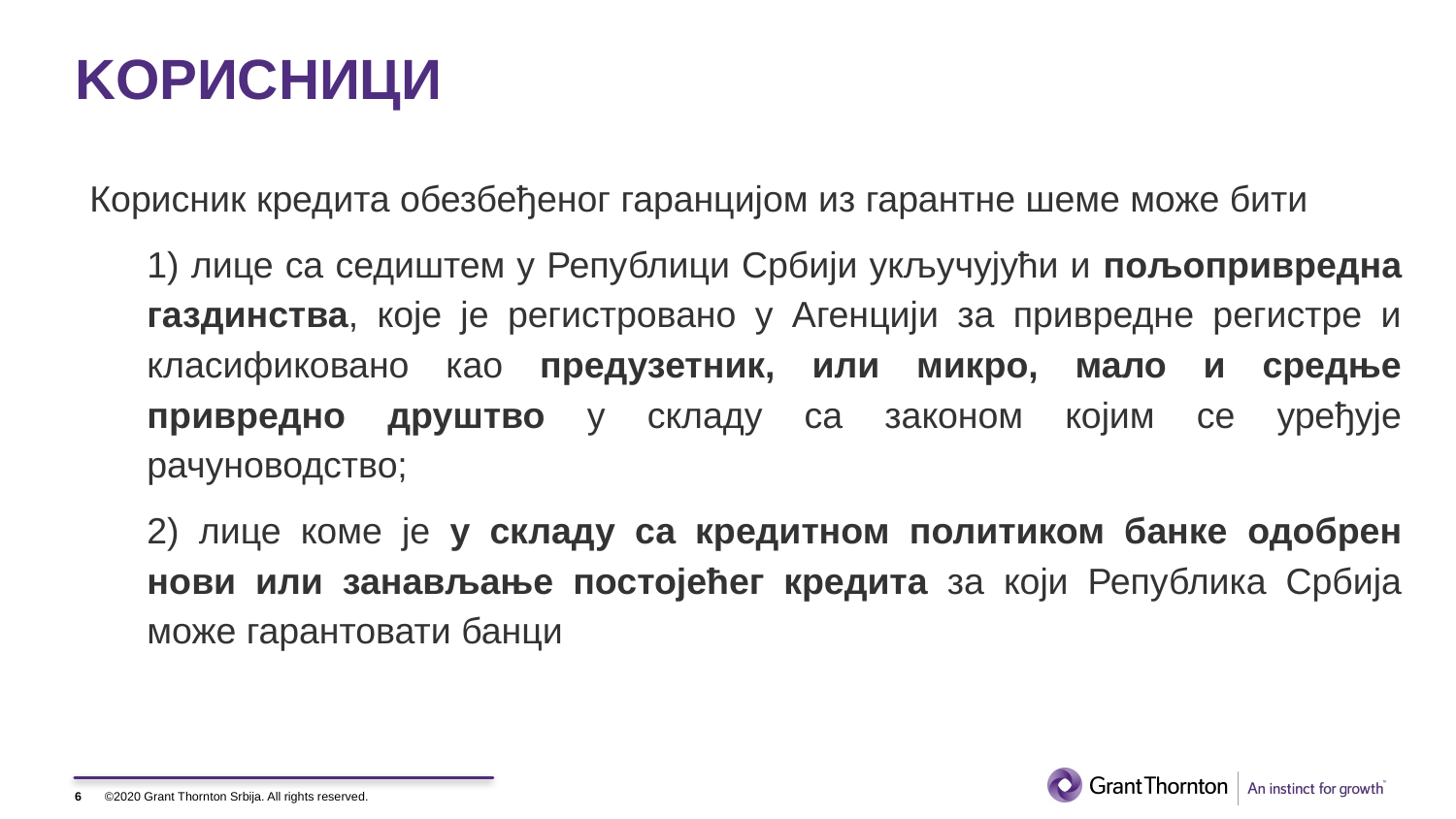

# KОРИСНИЦИ
Корисник кредита обезбеђеног гаранцијом из гарантне шеме може бити
1) лице са седиштем у Републици Србији укључујући и пољопривредна газдинства, које је регистровано у Агенцији за привредне регистре и класификовано као предузетник, или микро, мало и средње привредно друштво у складу са законом којим се уређује рачуноводство;
2) лице коме је у складу са кредитном политиком банке одобрен нови или занављање постојећег кредита за који Република Србија може гарантовати банци

6